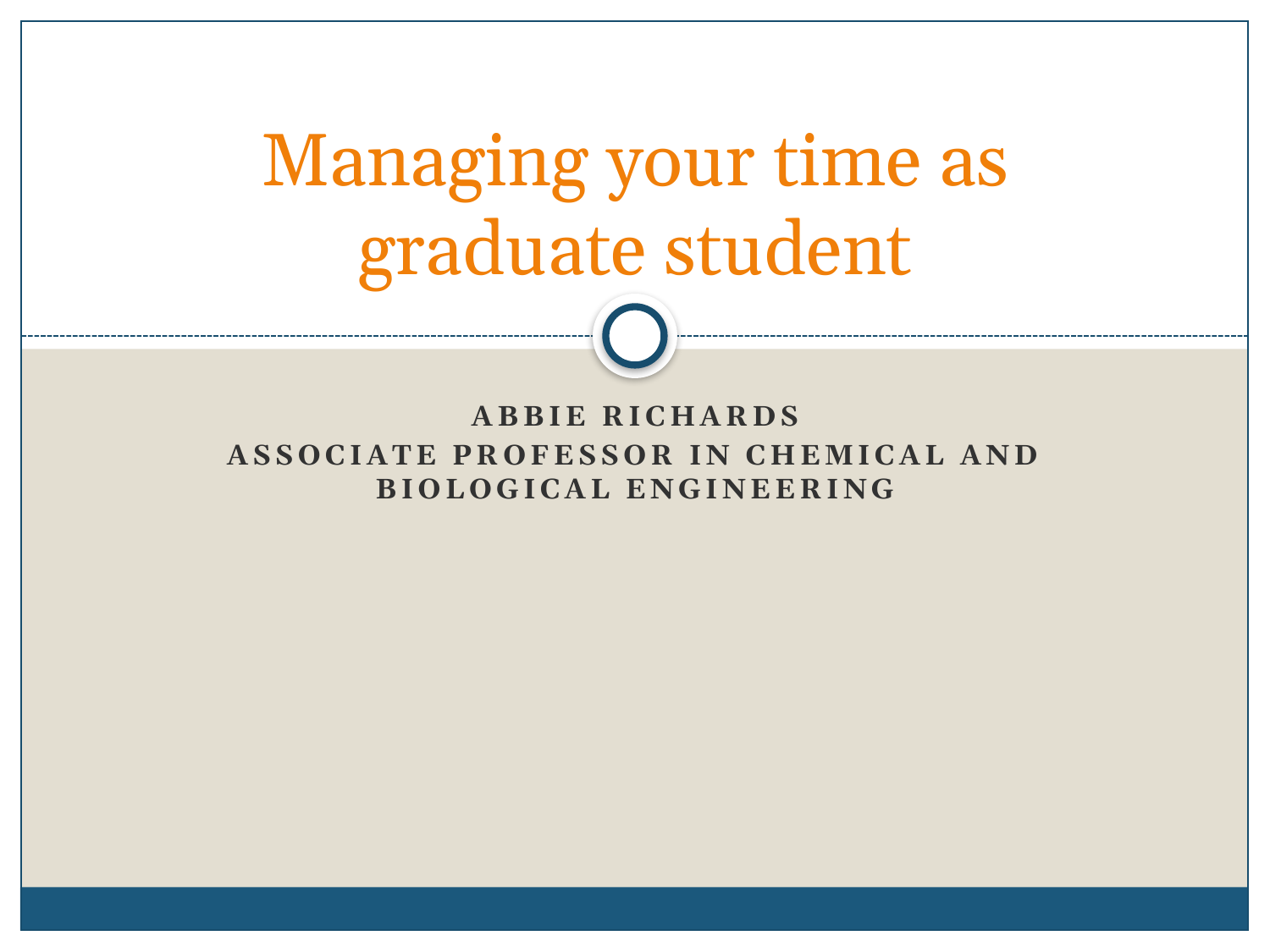

# Managing your time as graduate student
ABBIE Richards
Associate Professor in Chemical And Biological Engineering